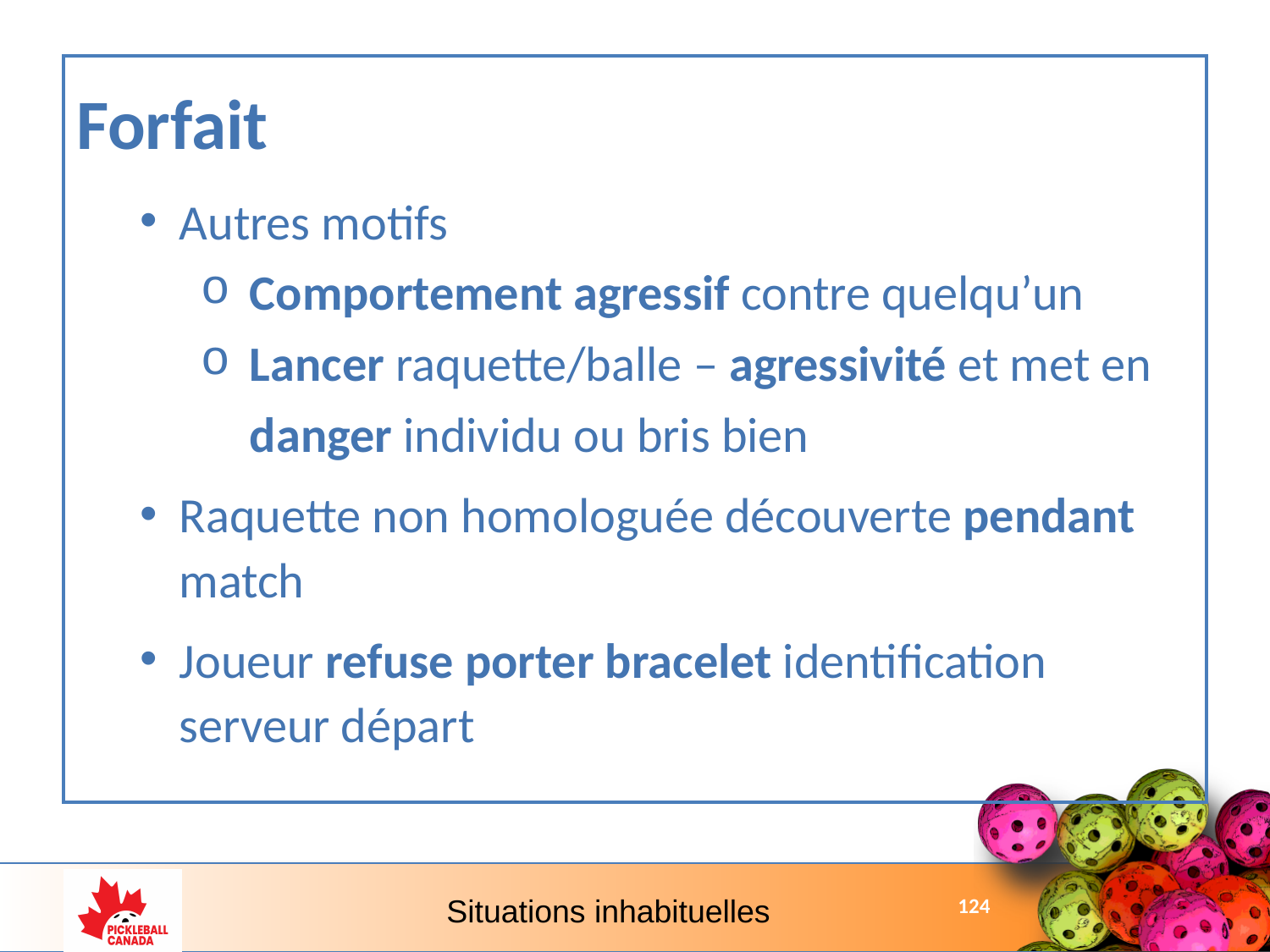

Forfait
Autres motifs
Comportement agressif contre quelqu’un
Lancer raquette/balle – agressivité et met en danger individu ou bris bien
Raquette non homologuée découverte pendant match
Joueur refuse porter bracelet identification serveur départ